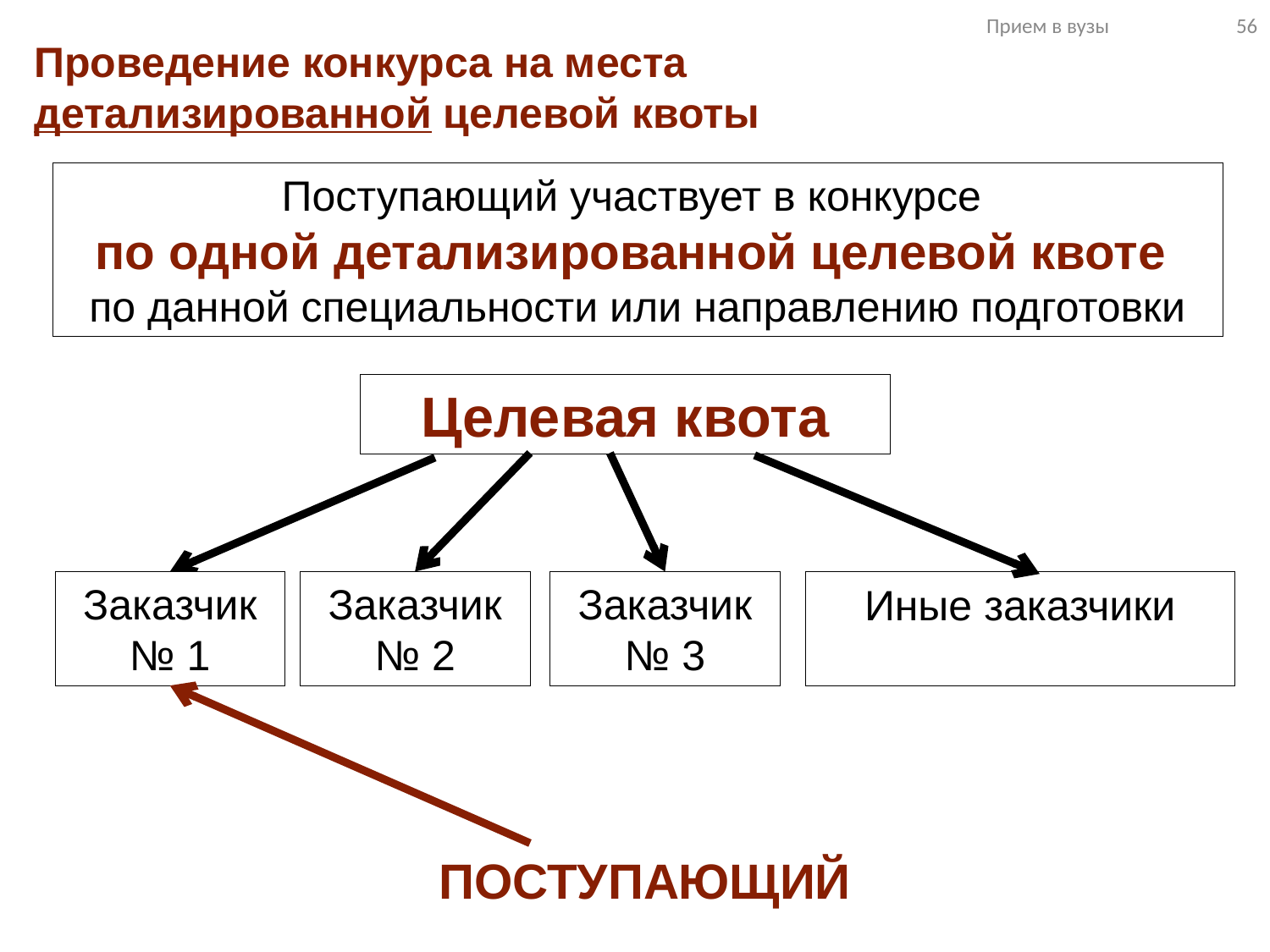

Прием в вузы                          56
Проведение конкурса на места
детализированной целевой квоты
Поступающий участвует в конкурсе
по одной детализированной целевой квоте
по данной специальности или направлению подготовки
Целевая квота
Заказчик № 3
Заказчик № 2
Заказчик № 1
Иные заказчики

ПОСТУПАЮЩИЙ